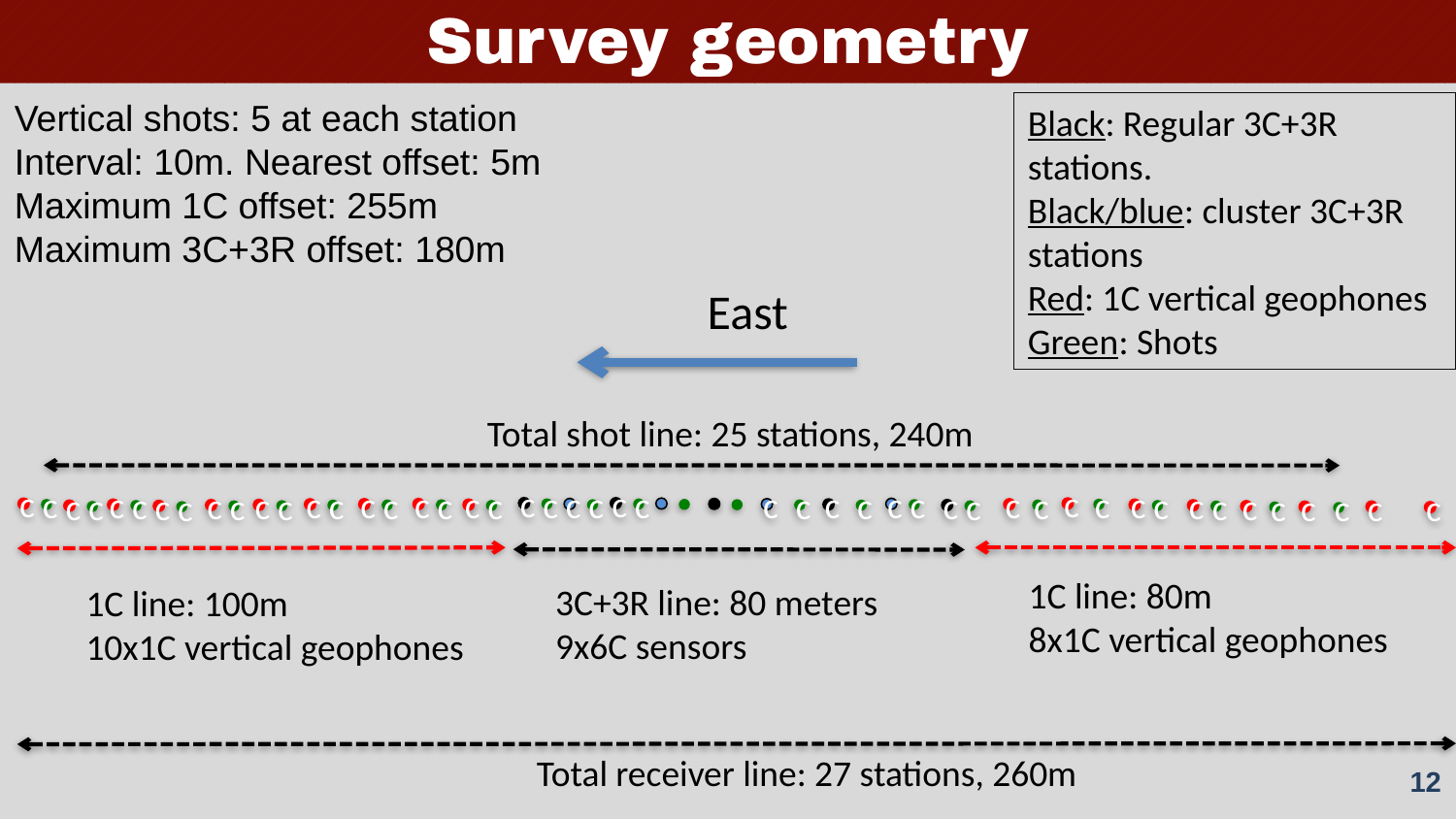

Survey geometry
Vertical shots: 5 at each station
Interval: 10m. Nearest offset: 5m
Maximum 1C offset: 255m
Maximum 3C+3R offset: 180m
Black: Regular 3C+3R stations.
Black/blue: cluster 3C+3R stations
Red: 1C vertical geophones
Green: Shots
East
Total shot line: 25 stations, 240m
c
c
c

c
c
c
c

c
c
c
c
c
c
c

c
c
c
c
c
c
c

c
c
c
c
c
c
c
c
c
c
c
c
c
c
c
c
c
c
c
c
c
c
c
c
c
c
c
1C line: 80m
8x1C vertical geophones
3C+3R line: 80 meters
9x6C sensors
1C line: 100m
10x1C vertical geophones
Total receiver line: 27 stations, 260m
12